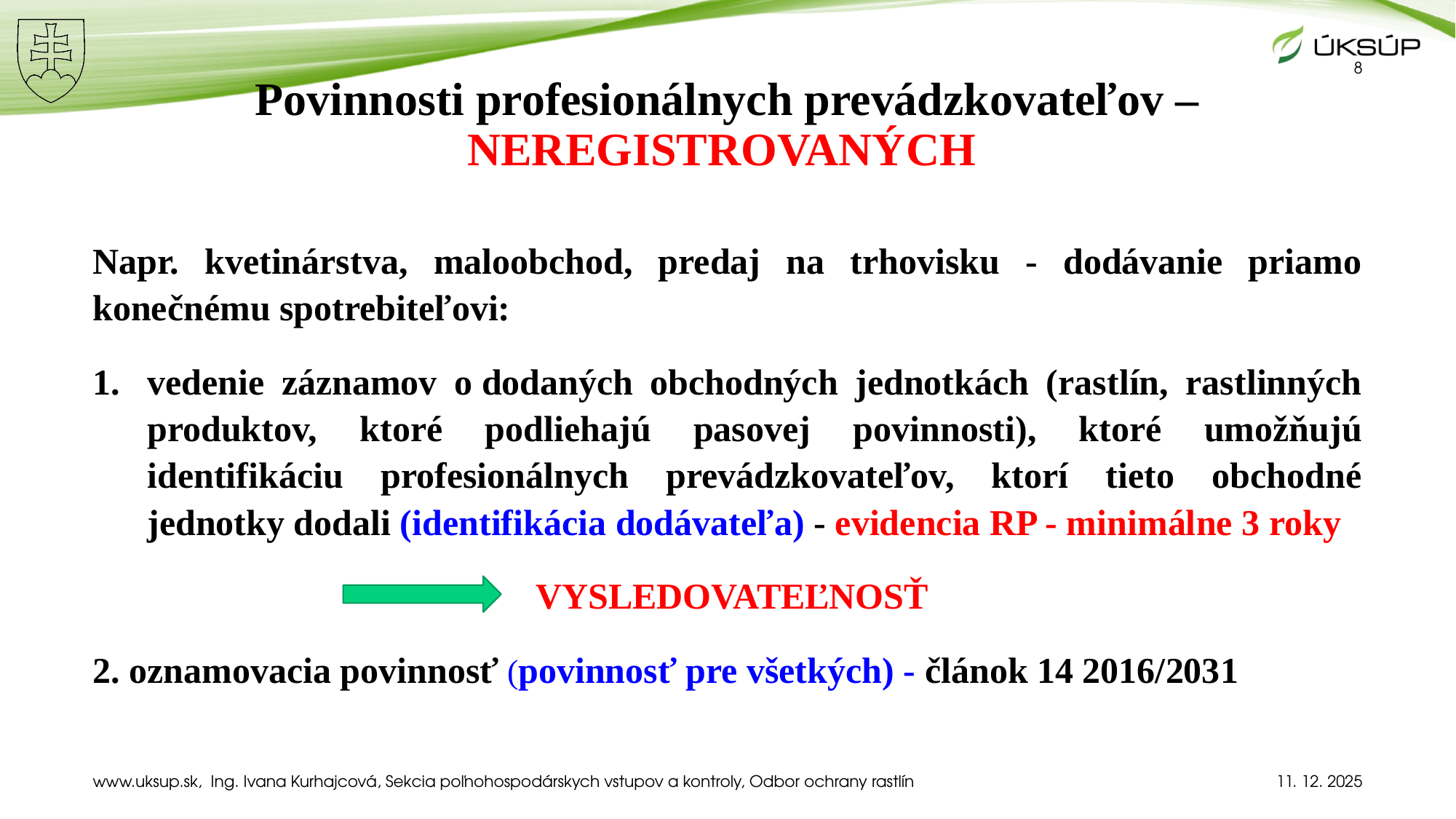

8
# Povinnosti profesionálnych prevádzkovateľov – NEREGISTROVANÝCH
Napr. kvetinárstva, maloobchod, predaj na trhovisku - dodávanie priamo konečnému spotrebiteľovi:
vedenie záznamov o dodaných obchodných jednotkách (rastlín, rastlinných produktov, ktoré podliehajú pasovej povinnosti), ktoré umožňujú identifikáciu profesionálnych prevádzkovateľov, ktorí tieto obchodné jednotky dodali (identifikácia dodávateľa) - evidencia RP - minimálne 3 roky
 VYSLEDOVATEĽNOSŤ
2. oznamovacia povinnosť (povinnosť pre všetkých) - článok 14 2016/2031

www.uksup.sk,  Ing. Ivana Kurhajcová, Sekcia poľnohospodárskych vstupov a kontroly, Odbor ochrany rastlín
11. 12. 2025